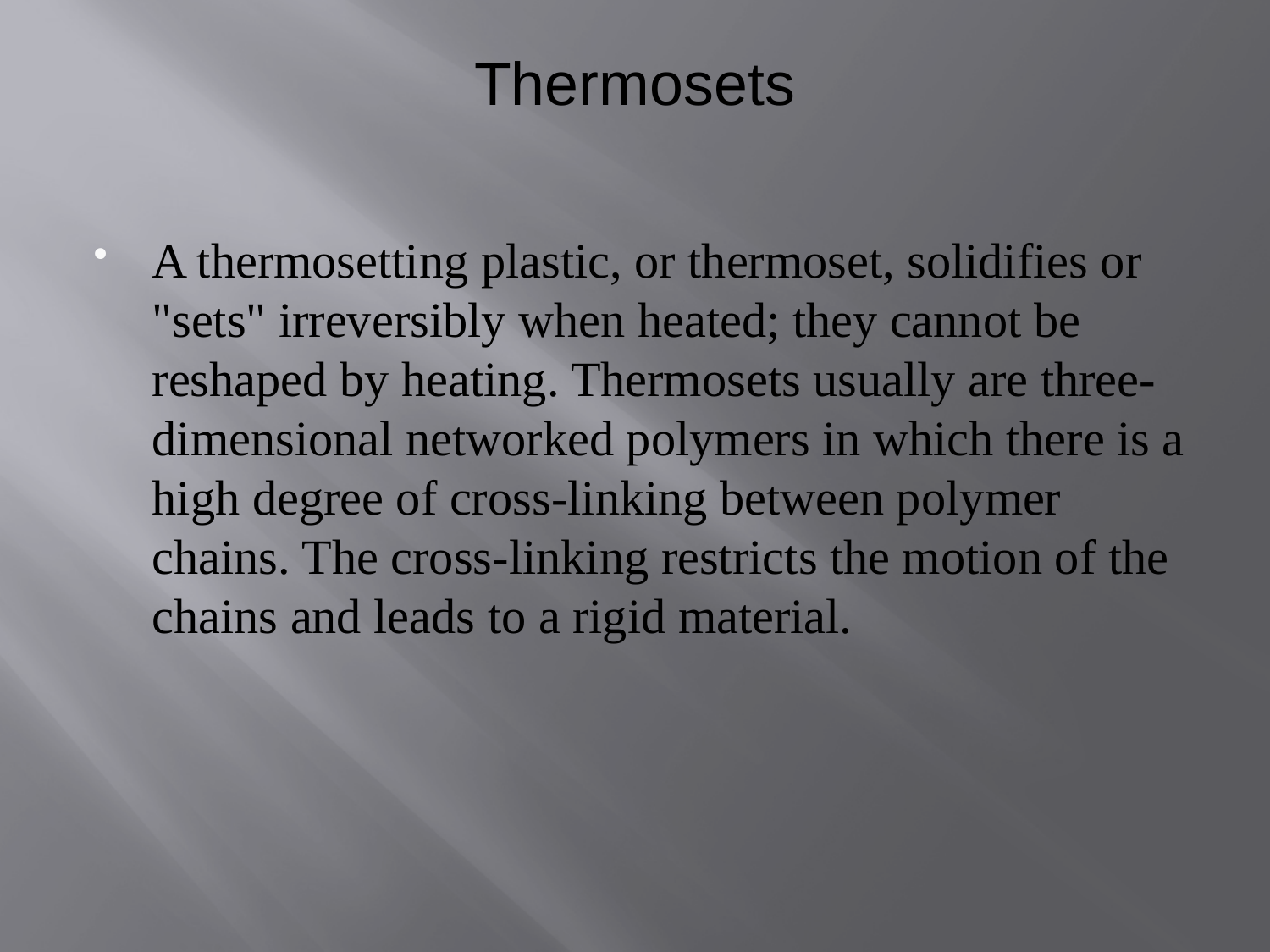

# Thermosets
A thermosetting plastic, or thermoset, solidifies or "sets" irreversibly when heated; they cannot be reshaped by heating. Thermosets usually are three-dimensional networked polymers in which there is a high degree of cross-linking between polymer chains. The cross-linking restricts the motion of the chains and leads to a rigid material.